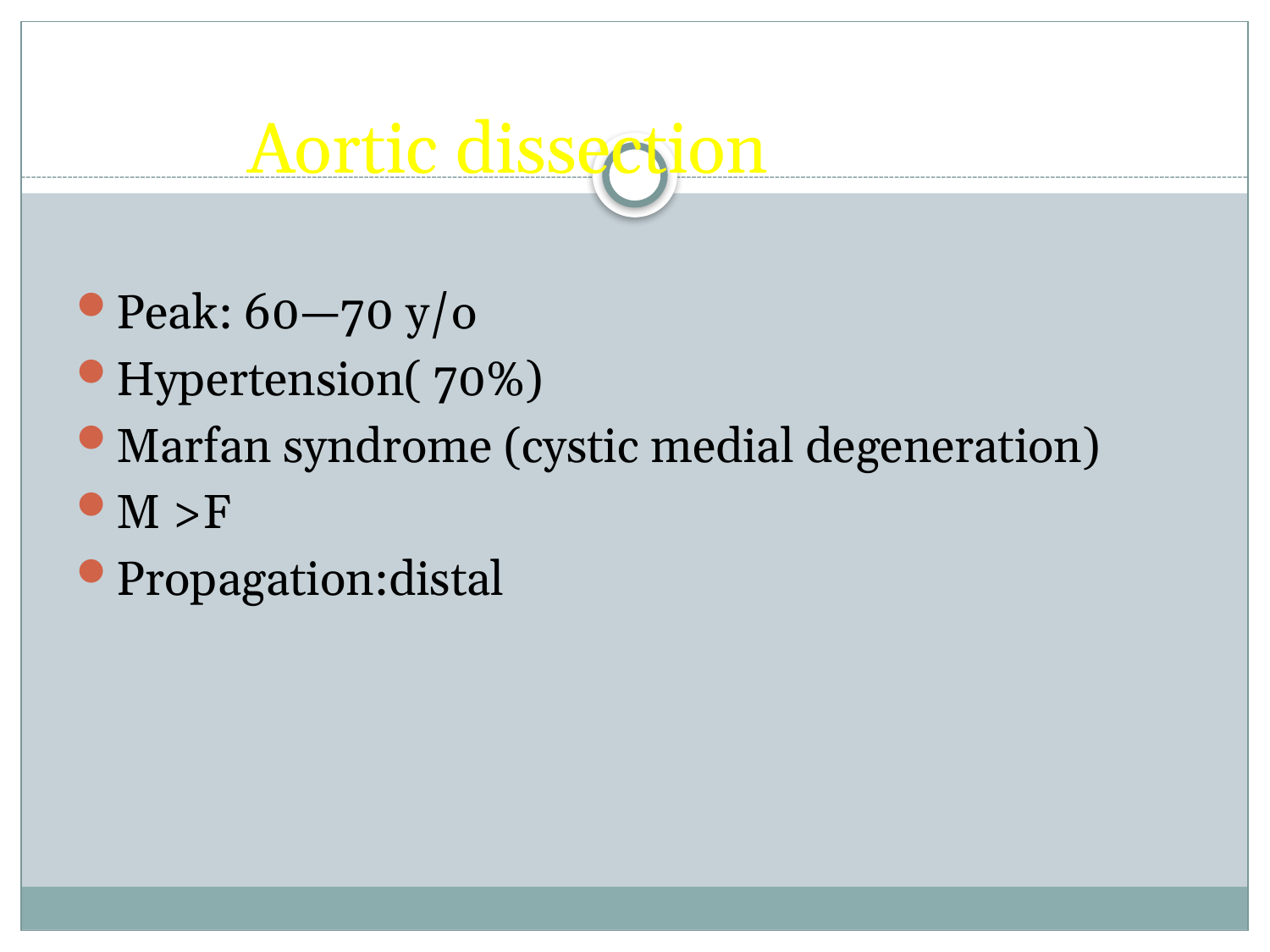

# Aortic dissection
Peak: 60—70 y/o
Hypertension( 70%)
Marfan syndrome (cystic medial degeneration)
M >F
Propagation:distal